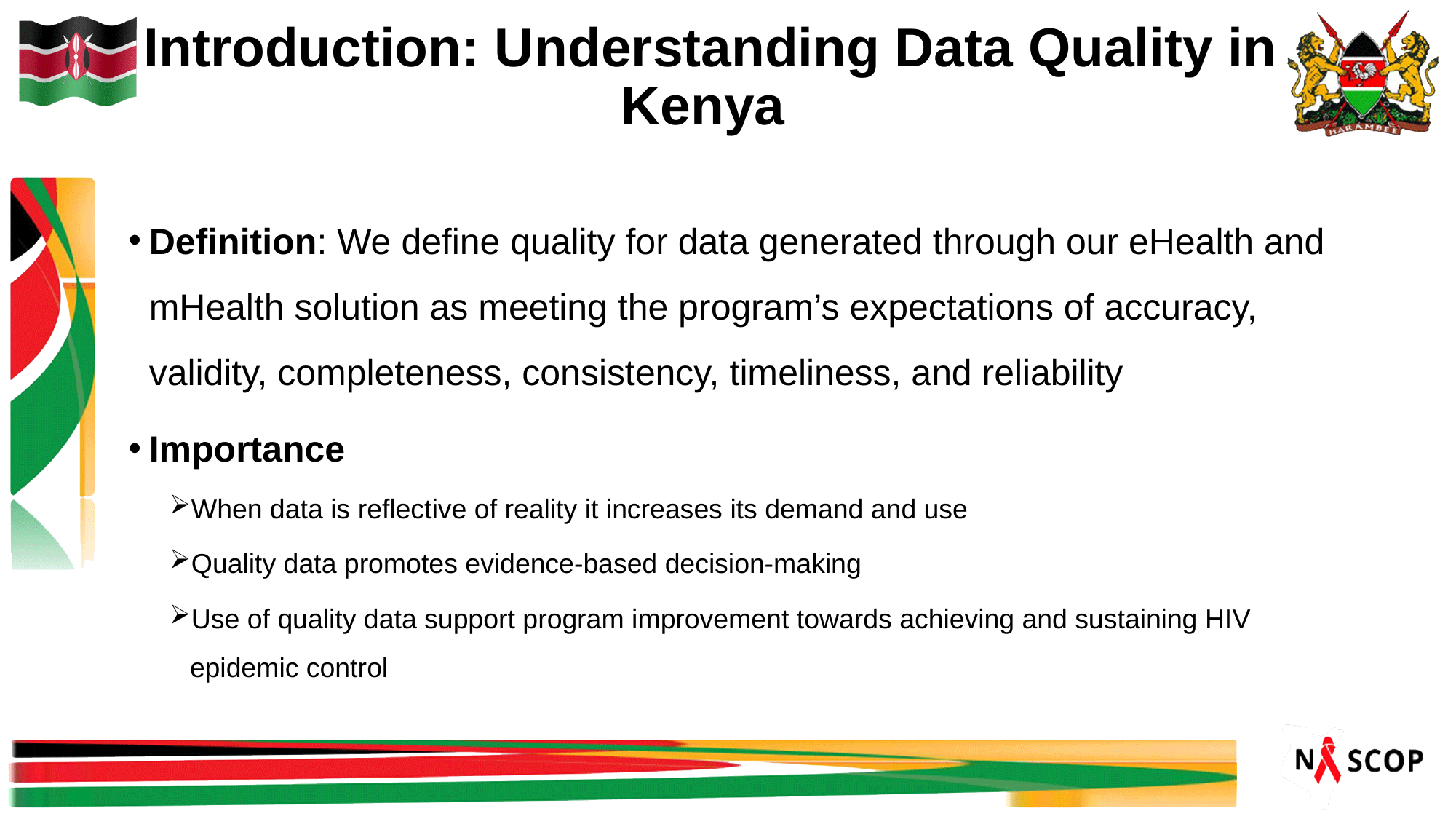

# Introduction: Understanding Data Quality in Kenya
Definition: We define quality for data generated through our eHealth and mHealth solution as meeting the program’s expectations of accuracy, validity, completeness, consistency, timeliness, and reliability
Importance
When data is reflective of reality it increases its demand and use
Quality data promotes evidence-based decision-making
Use of quality data support program improvement towards achieving and sustaining HIV epidemic control